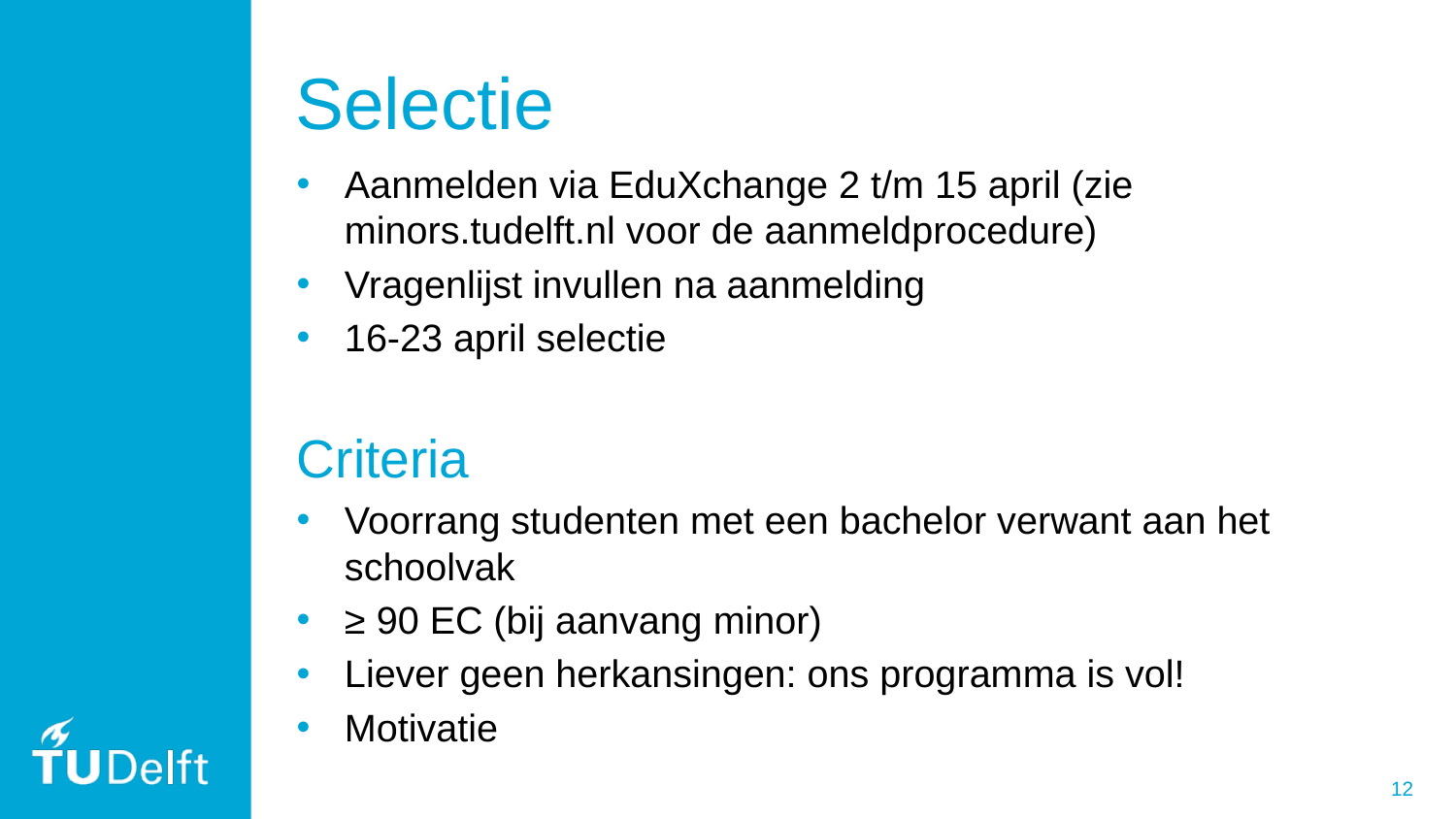

# Selectie
Aanmelden via EduXchange 2 t/m 15 april (zie minors.tudelft.nl voor de aanmeldprocedure)
Vragenlijst invullen na aanmelding
16-23 april selectie

Criteria
Voorrang studenten met een bachelor verwant aan het schoolvak
≥ 90 EC (bij aanvang minor)
Liever geen herkansingen: ons programma is vol!
Motivatie